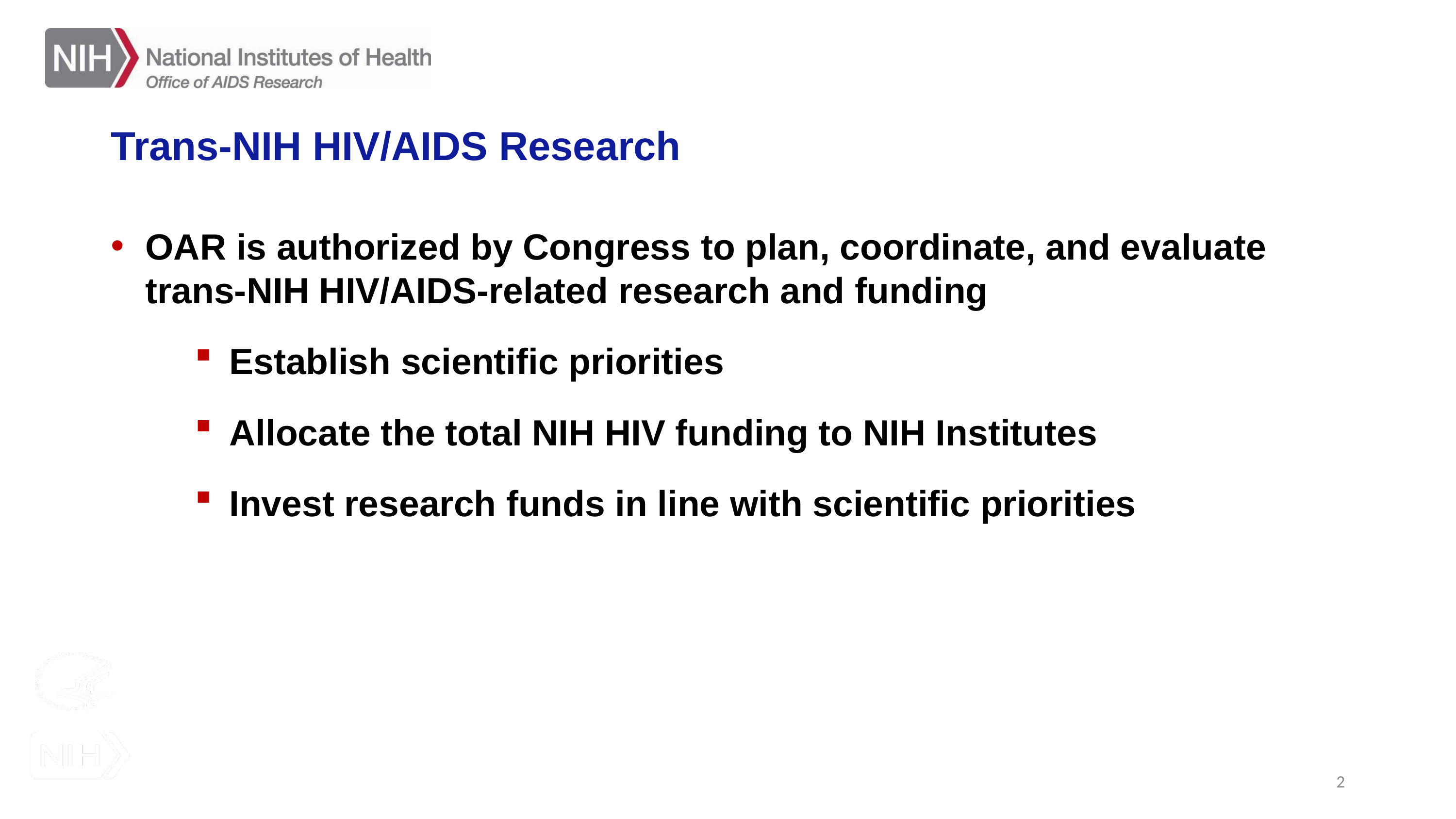

# Trans-NIH HIV/AIDS Research
OAR is authorized by Congress to plan, coordinate, and evaluate trans-NIH HIV/AIDS-related research and funding
Establish scientific priorities
Allocate the total NIH HIV funding to NIH Institutes
Invest research funds in line with scientific priorities

2